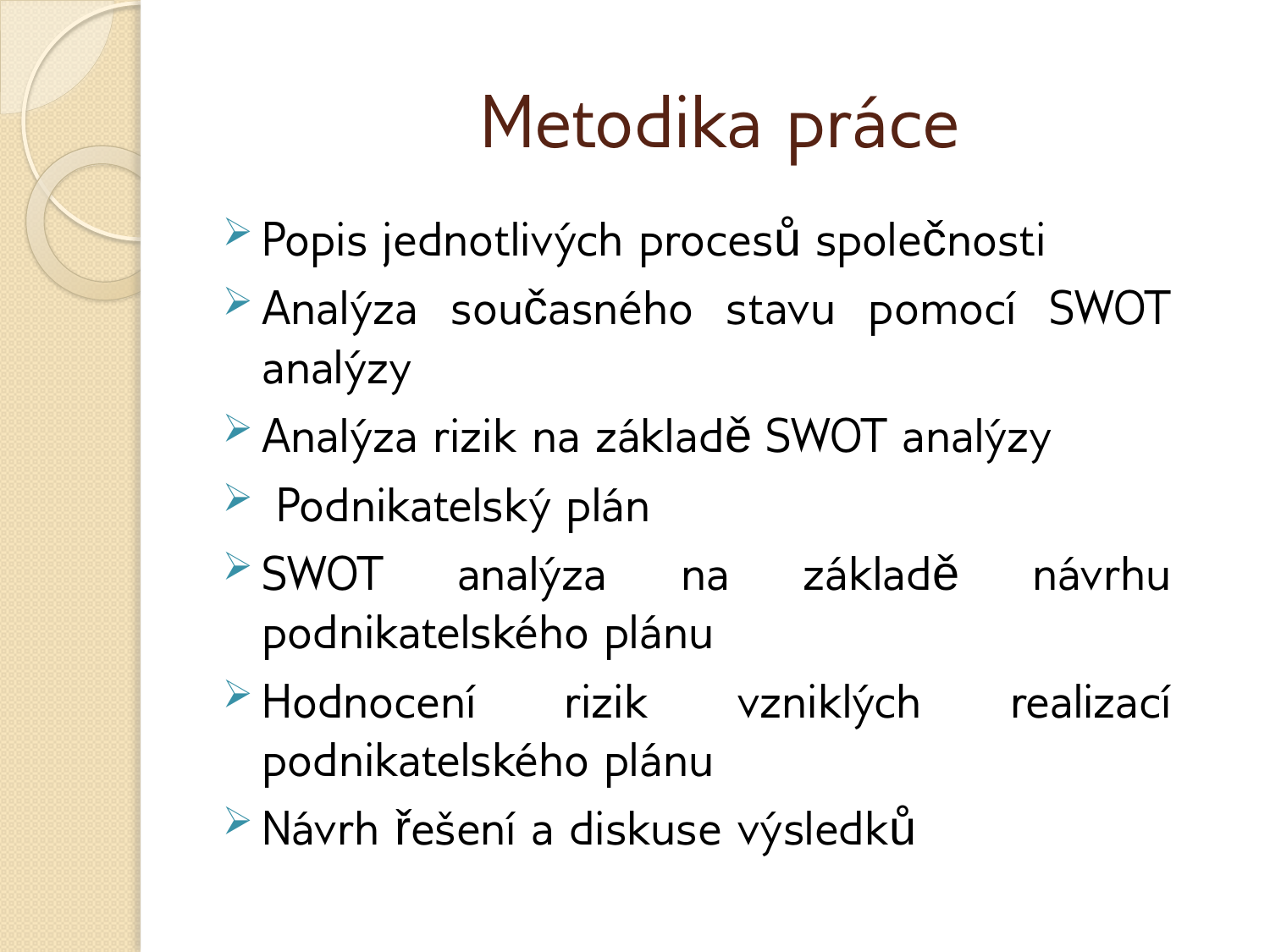

# Metodika práce
Popis jednotlivých procesů společnosti
Analýza současného stavu pomocí SWOT analýzy
Analýza rizik na základě SWOT analýzy
 Podnikatelský plán
SWOT analýza na základě návrhu podnikatelského plánu
Hodnocení rizik vzniklých realizací podnikatelského plánu
Návrh řešení a diskuse výsledků